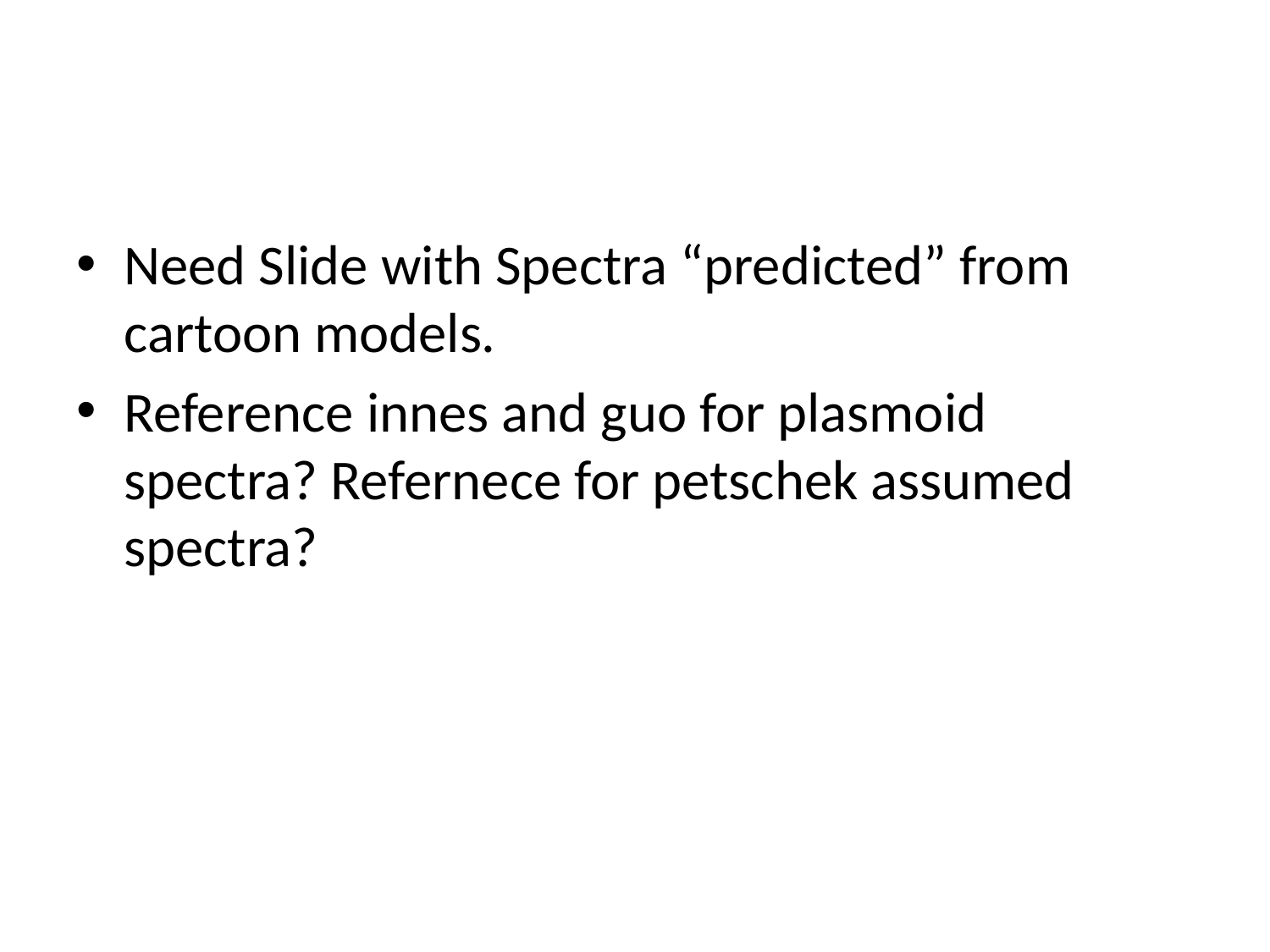

#
Need Slide with Spectra “predicted” from cartoon models.
Reference innes and guo for plasmoid spectra? Refernece for petschek assumed spectra?